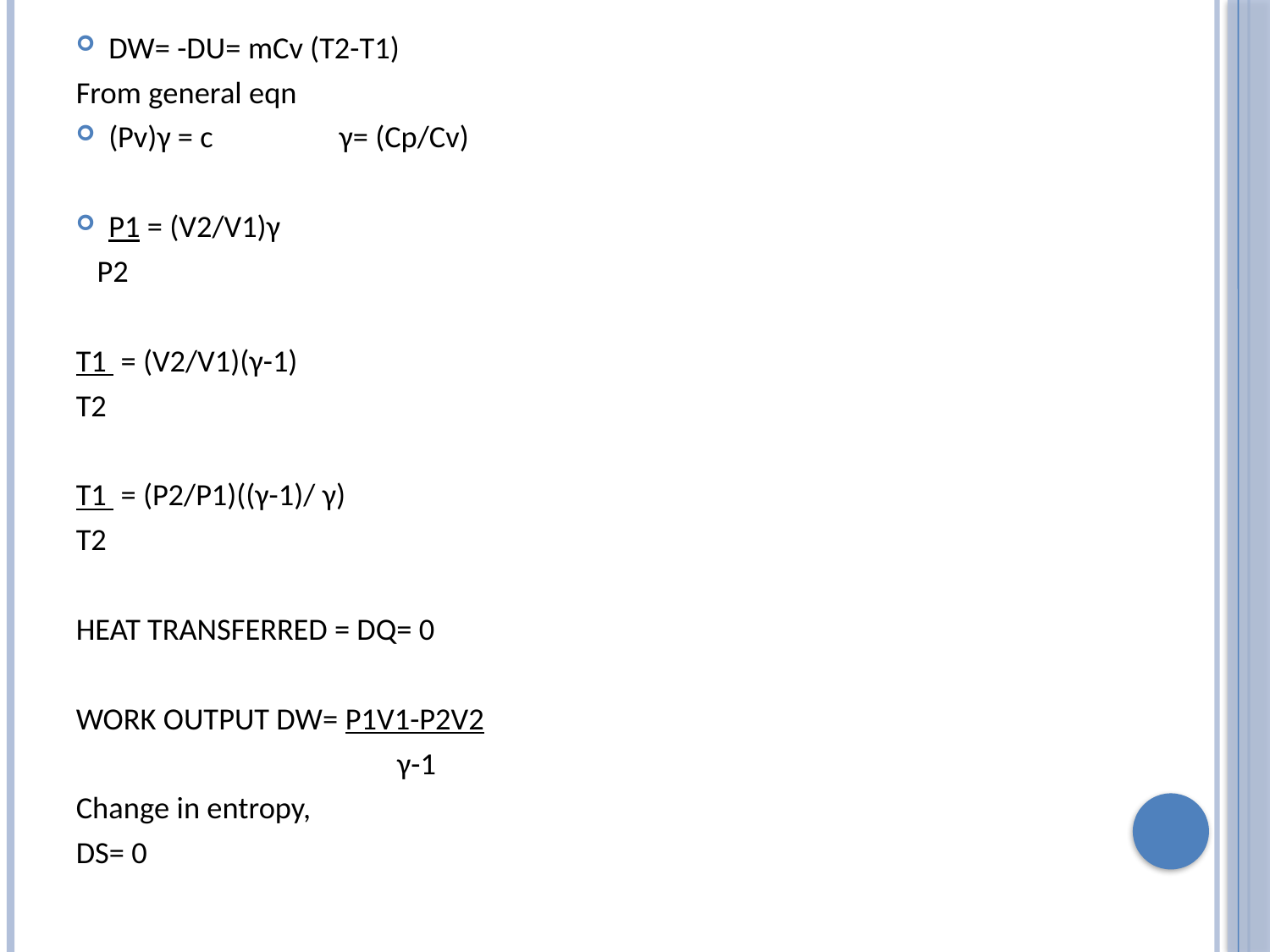

DW= -DU= mCv (T2-T1)
From general eqn
(Pv)γ = c                  γ= (Cp/Cv)

P1 = (V2/V1)γ
   P2

T1  = (V2/V1)(γ-1)
T2

T1  = (P2/P1)((γ-1)/ γ)
T2

HEAT TRANSFERRED = DQ= 0

WORK OUTPUT DW= P1V1-P2V2
                                              γ-1
Change in entropy,
DS= 0